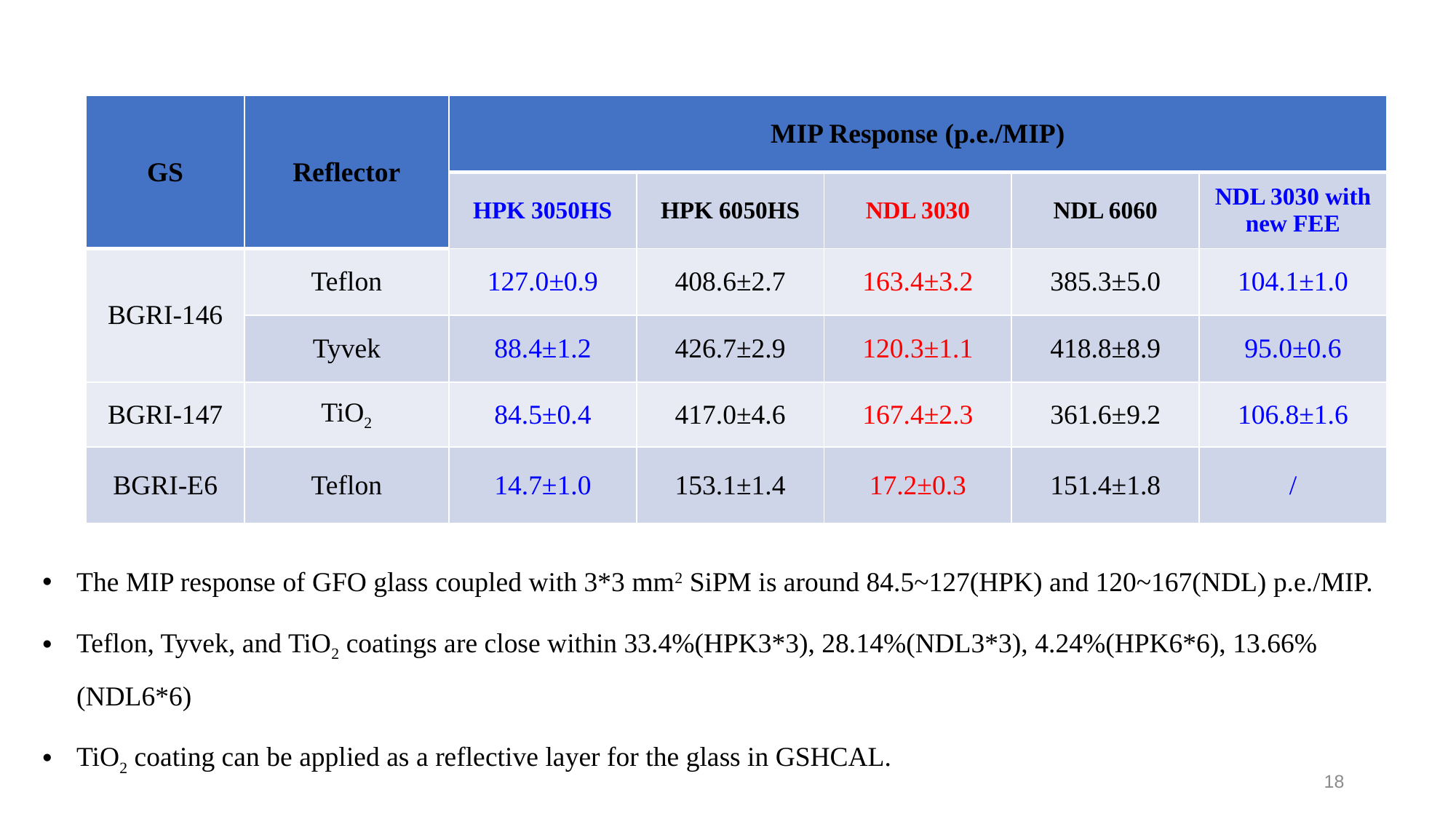

| GS | Reflector | MIP Response (p.e./MIP) |  |  |  |  |
| --- | --- | --- | --- | --- | --- | --- |
|  |  | HPK 3050HS | HPK 6050HS | NDL 3030 | NDL 6060 | NDL 3030 with new FEE |
| BGRI-146 | Teflon | 127.0±0.9 | 408.6±2.7 | 163.4±3.2 | 385.3±5.0 | 104.1±1.0 |
|  | Tyvek | 88.4±1.2 | 426.7±2.9 | 120.3±1.1 | 418.8±8.9 | 95.0±0.6 |
| BGRI-147 | TiO2 | 84.5±0.4 | 417.0±4.6 | 167.4±2.3 | 361.6±9.2 | 106.8±1.6 |
| BGRI-E6 | Teflon | 14.7±1.0 | 153.1±1.4 | 17.2±0.3 | 151.4±1.8 | / |
The MIP response of GFO glass coupled with 3*3 mm2 SiPM is around 84.5~127(HPK) and 120~167(NDL) p.e./MIP.
Teflon, Tyvek, and TiO2 coatings are close within 33.4%(HPK3*3), 28.14%(NDL3*3), 4.24%(HPK6*6), 13.66%(NDL6*6)
TiO2 coating can be applied as a reflective layer for the glass in GSHCAL.
18